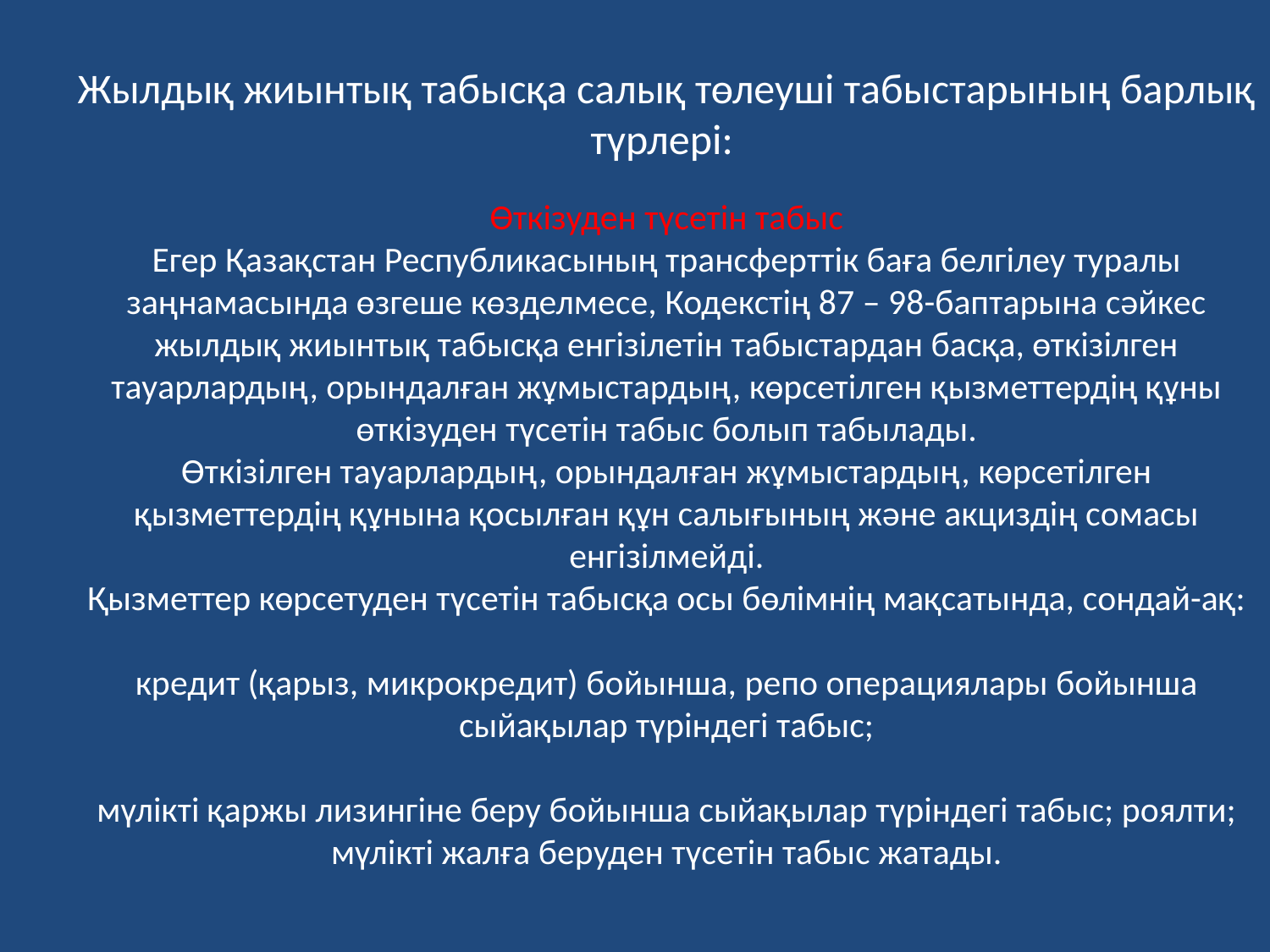

# Жылдық жиынтық табысқа салық төлеуші табыстарының барлық түрлері:
Өткізуден түсетін табыс
Егер Қазақстан Республикасының трансферттік баға белгілеу туралы заңнамасында өзгеше көзделмесе, Кодекстің 87 – 98-баптарына сәйкес жылдық жиынтық табысқа енгізілетін табыстардан басқа, өткізілген тауарлардың, орындалған жұмыстардың, көрсетілген қызметтердің құны өткізуден түсетін табыс болып табылады.
Өткізілген тауарлардың, орындалған жұмыстардың, көрсетілген қызметтердің құнына қосылған құн салығының және акциздің сомасы енгізілмейді.
Қызметтер көрсетуден түсетін табысқа осы бөлімнің мақсатында, сондай-ақ:

кредит (қарыз, микрокредит) бойынша, репо операциялары бойынша сыйақылар түріндегі табыс;

мүлікті қаржы лизингіне беру бойынша сыйақылар түріндегі табыс; роялти; мүлікті жалға беруден түсетін табыс жатады.